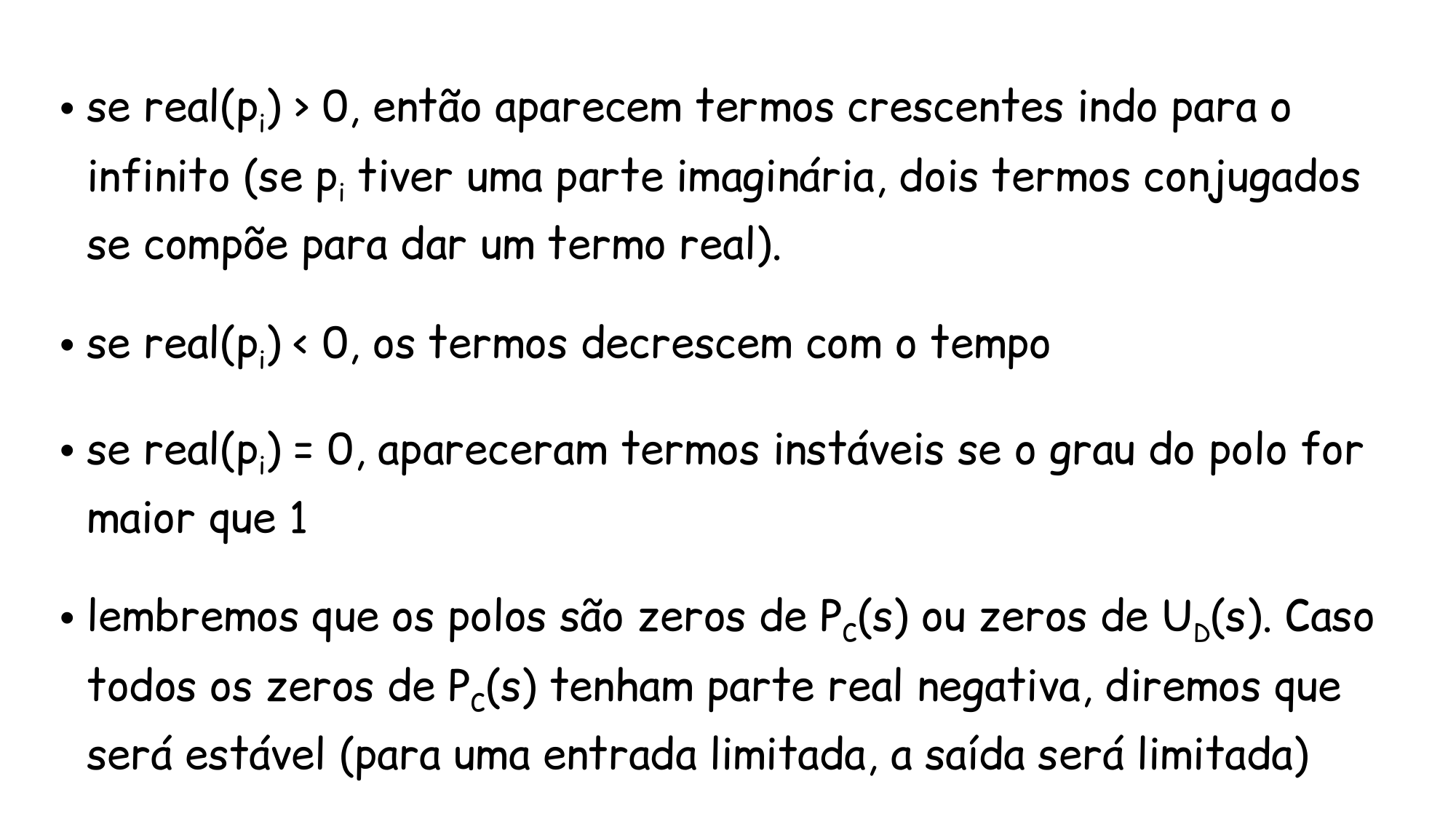

se real(pi) > 0, então aparecem termos crescentes indo para o infinito (se pi tiver uma parte imaginária, dois termos conjugados se compõe para dar um termo real).
se real(pi) < 0, os termos decrescem com o tempo
se real(pi) = 0, apareceram termos instáveis se o grau do polo for maior que 1
lembremos que os polos são zeros de PC(s) ou zeros de UD(s). Caso todos os zeros de PC(s) tenham parte real negativa, diremos que será estável (para uma entrada limitada, a saída será limitada)
106